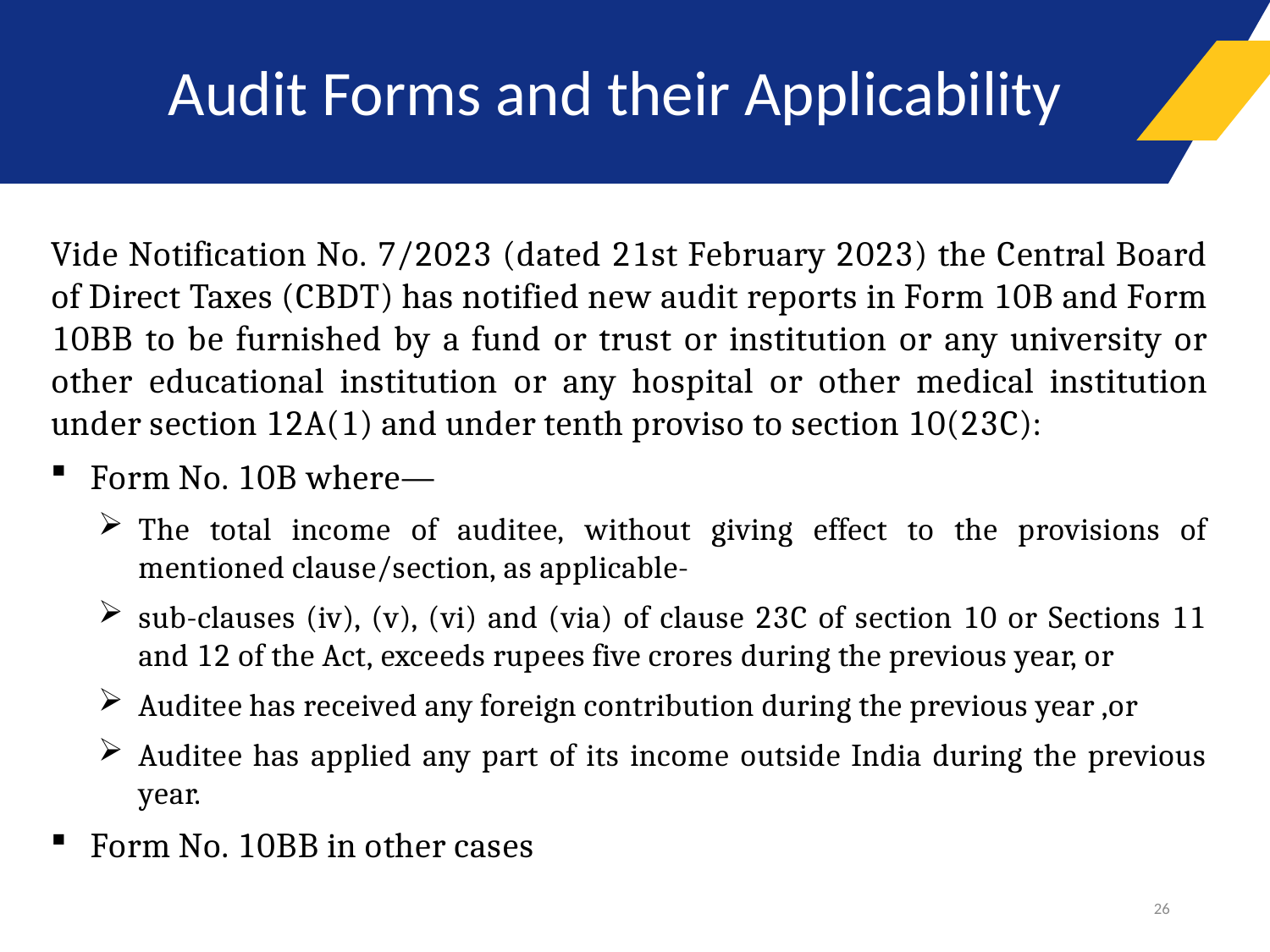

# Audit Forms and their Applicability
Vide Notification No. 7/2023 (dated 21st February 2023) the Central Board of Direct Taxes (CBDT) has notified new audit reports in Form 10B and Form 10BB to be furnished by a fund or trust or institution or any university or other educational institution or any hospital or other medical institution under section 12A(1) and under tenth proviso to section 10(23C):
Form No. 10B where—
The total income of auditee, without giving effect to the provisions of mentioned clause/section, as applicable-
sub-clauses (iv), (v), (vi) and (via) of clause 23C of section 10 or Sections 11 and 12 of the Act, exceeds rupees five crores during the previous year, or
Auditee has received any foreign contribution during the previous year ,or
Auditee has applied any part of its income outside India during the previous year.
Form No. 10BB in other cases
26